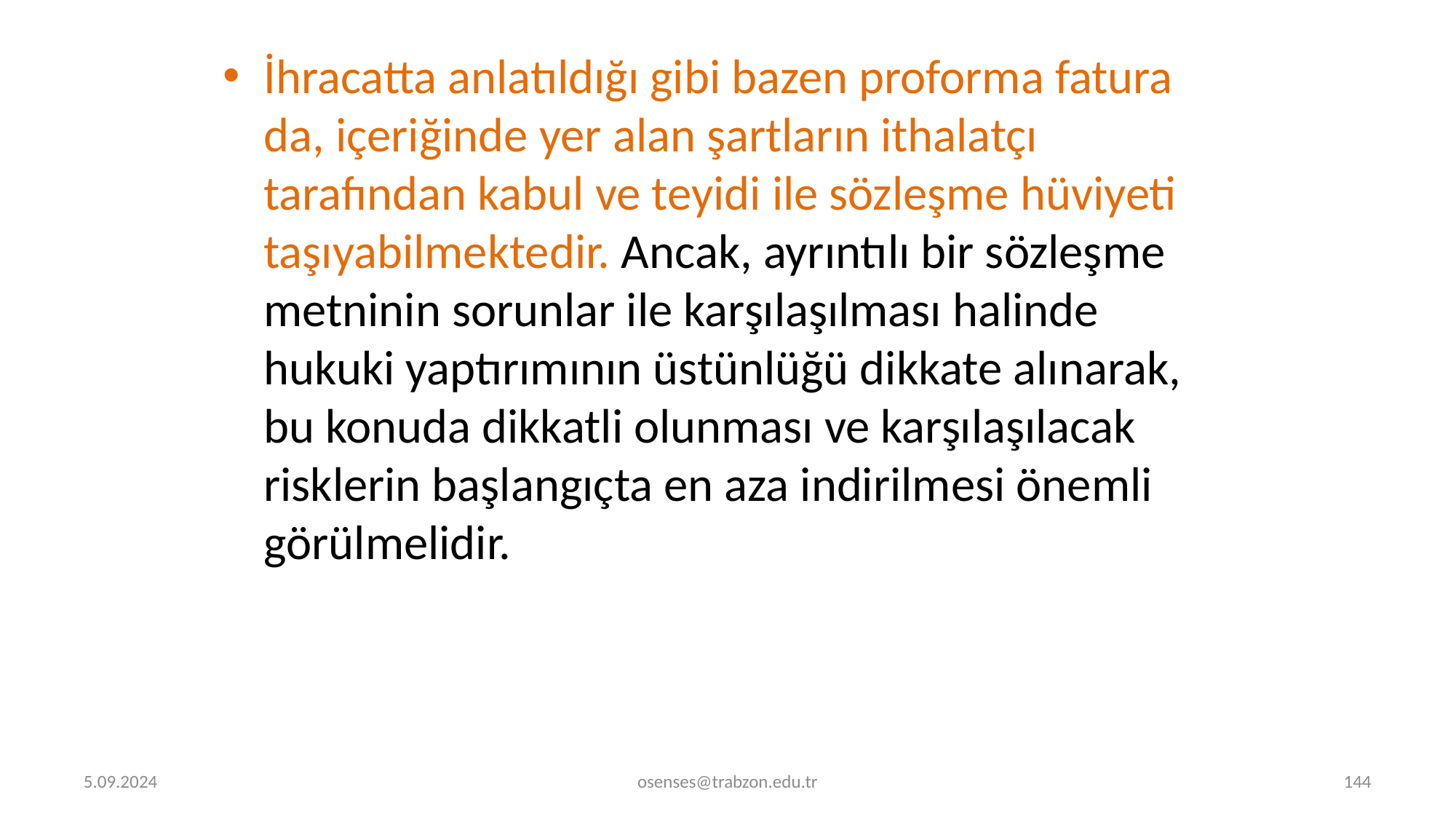

İhracatta anlatıldığı gibi bazen proforma fatura da, içeriğinde yer alan şartların ithalatçı tarafından kabul ve teyidi ile sözleşme hüviyeti taşıyabilmektedir. Ancak, ayrıntılı bir sözleşme metninin sorunlar ile karşılaşılması halinde hukuki yaptırımının üstünlüğü dikkate alınarak, bu konuda dikkatli olunması ve karşılaşılacak risklerin başlangıçta en aza indirilmesi önemli görülmelidir.

5.09.2024
osenses@trabzon.edu.tr
144